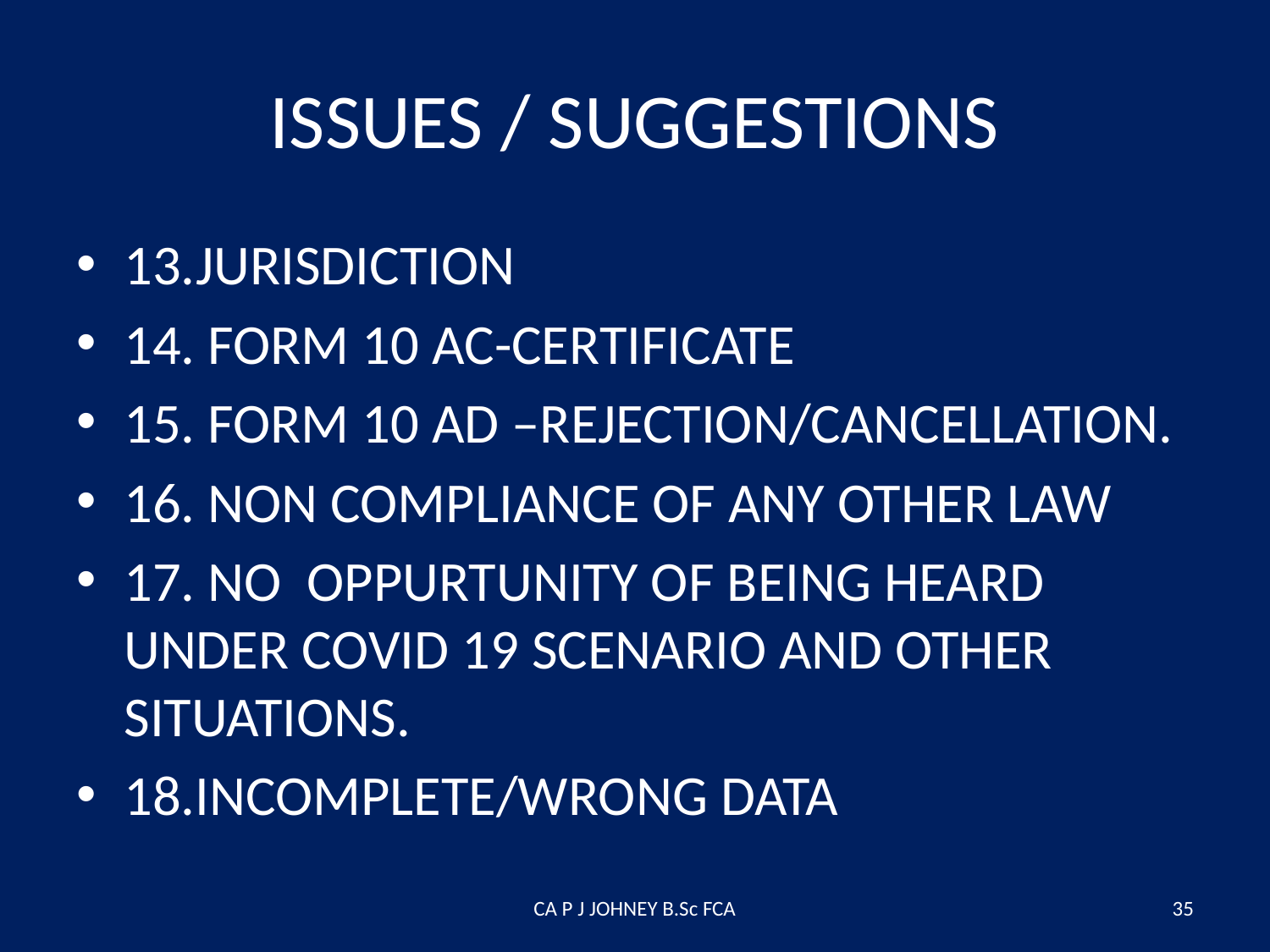

# ISSUES / SUGGESTIONS
13.JURISDICTION
14. FORM 10 AC-CERTIFICATE
15. FORM 10 AD –REJECTION/CANCELLATION.
16. NON COMPLIANCE OF ANY OTHER LAW
17. NO  OPPURTUNITY OF BEING HEARD UNDER COVID 19 SCENARIO AND OTHER SITUATIONS.
18.INCOMPLETE/WRONG DATA
CA P J JOHNEY B.Sc FCA
35